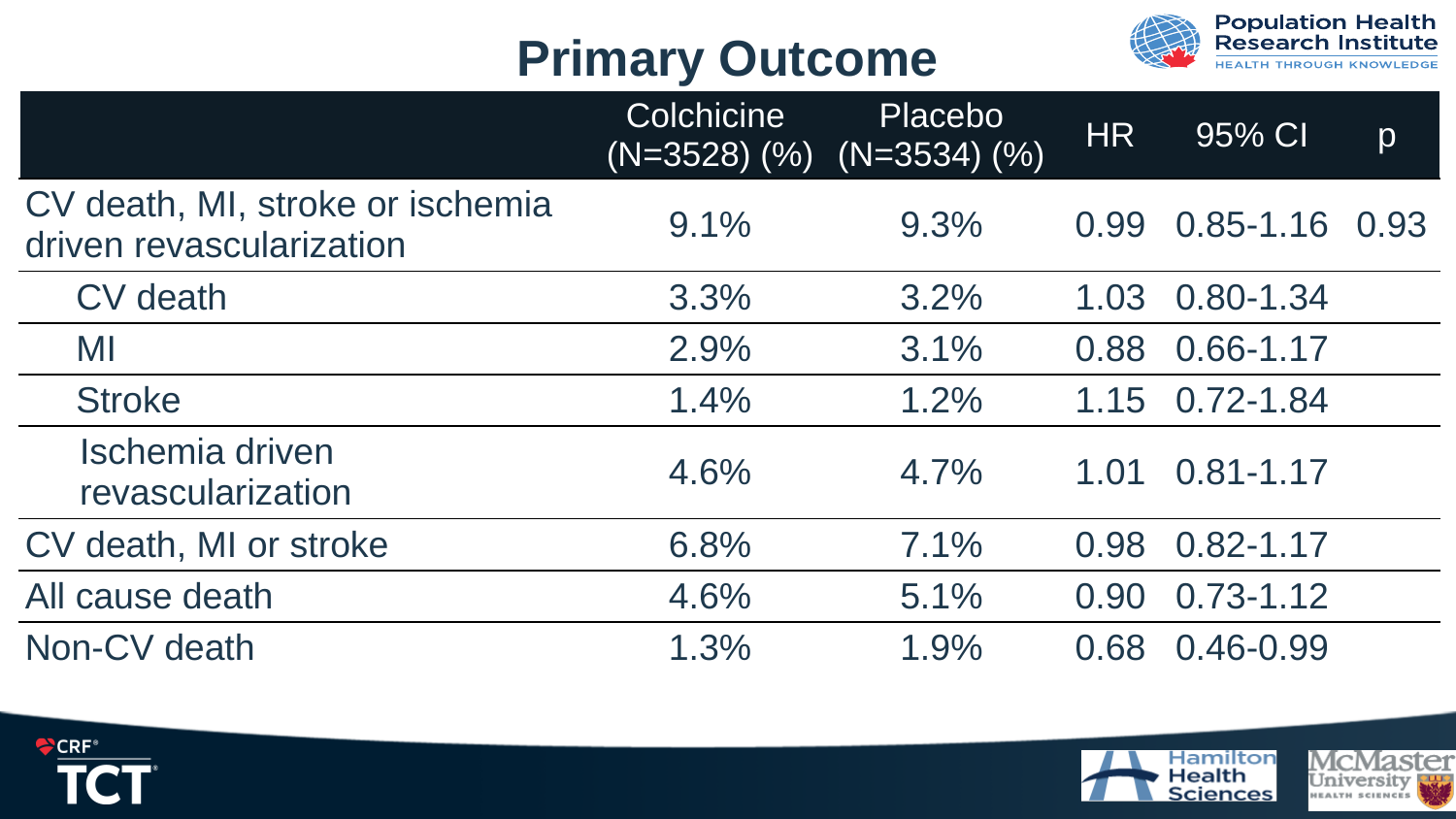

# Primary Outcome
|  | Colchicine (N=3528) (%) | Placebo (N=3534) (%) | HR | 95% CI | p |
| --- | --- | --- | --- | --- | --- |
| CV death, MI, stroke or ischemia driven revascularization | 9.1% | 9.3% | 0.99 | 0.85-1.16 | 0.93 |
| CV death | 3.3% | 3.2% | 1.03 | 0.80-1.34 |  |
| MI | 2.9% | 3.1% | 0.88 | 0.66-1.17 |  |
| Stroke | 1.4% | 1.2% | 1.15 | 0.72-1.84 |  |
| Ischemia driven revascularization | 4.6% | 4.7% | 1.01 | 0.81-1.17 |  |
| CV death, MI or stroke | 6.8% | 7.1% | 0.98 | 0.82-1.17 |  |
| All cause death | 4.6% | 5.1% | 0.90 | 0.73-1.12 |  |
| Non-CV death | 1.3% | 1.9% | 0.68 | 0.46-0.99 |  |